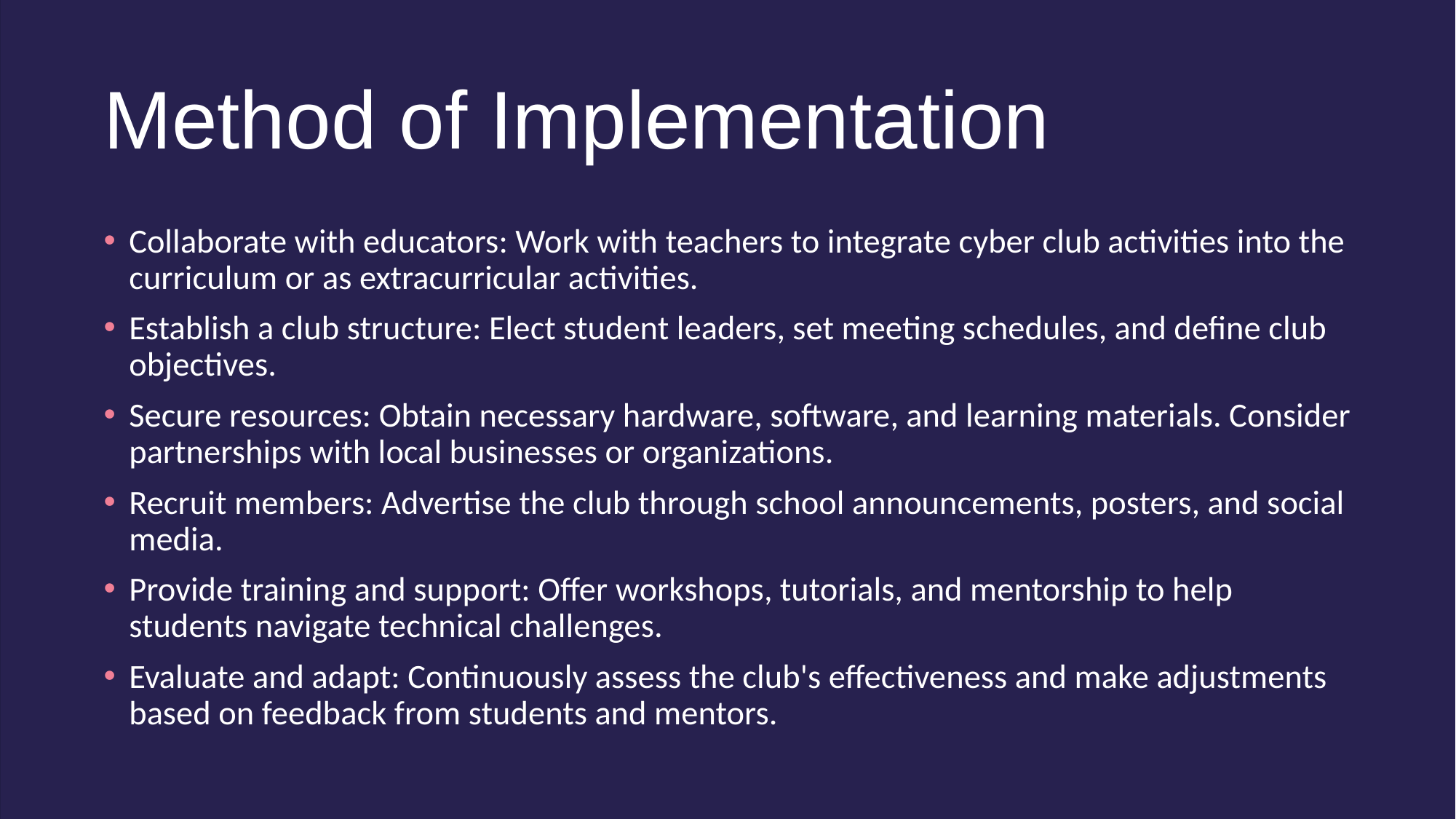

# Method of Implementation
Collaborate with educators: Work with teachers to integrate cyber club activities into the curriculum or as extracurricular activities.
Establish a club structure: Elect student leaders, set meeting schedules, and define club objectives.
Secure resources: Obtain necessary hardware, software, and learning materials. Consider partnerships with local businesses or organizations.
Recruit members: Advertise the club through school announcements, posters, and social media.
Provide training and support: Offer workshops, tutorials, and mentorship to help students navigate technical challenges.
Evaluate and adapt: Continuously assess the club's effectiveness and make adjustments based on feedback from students and mentors.